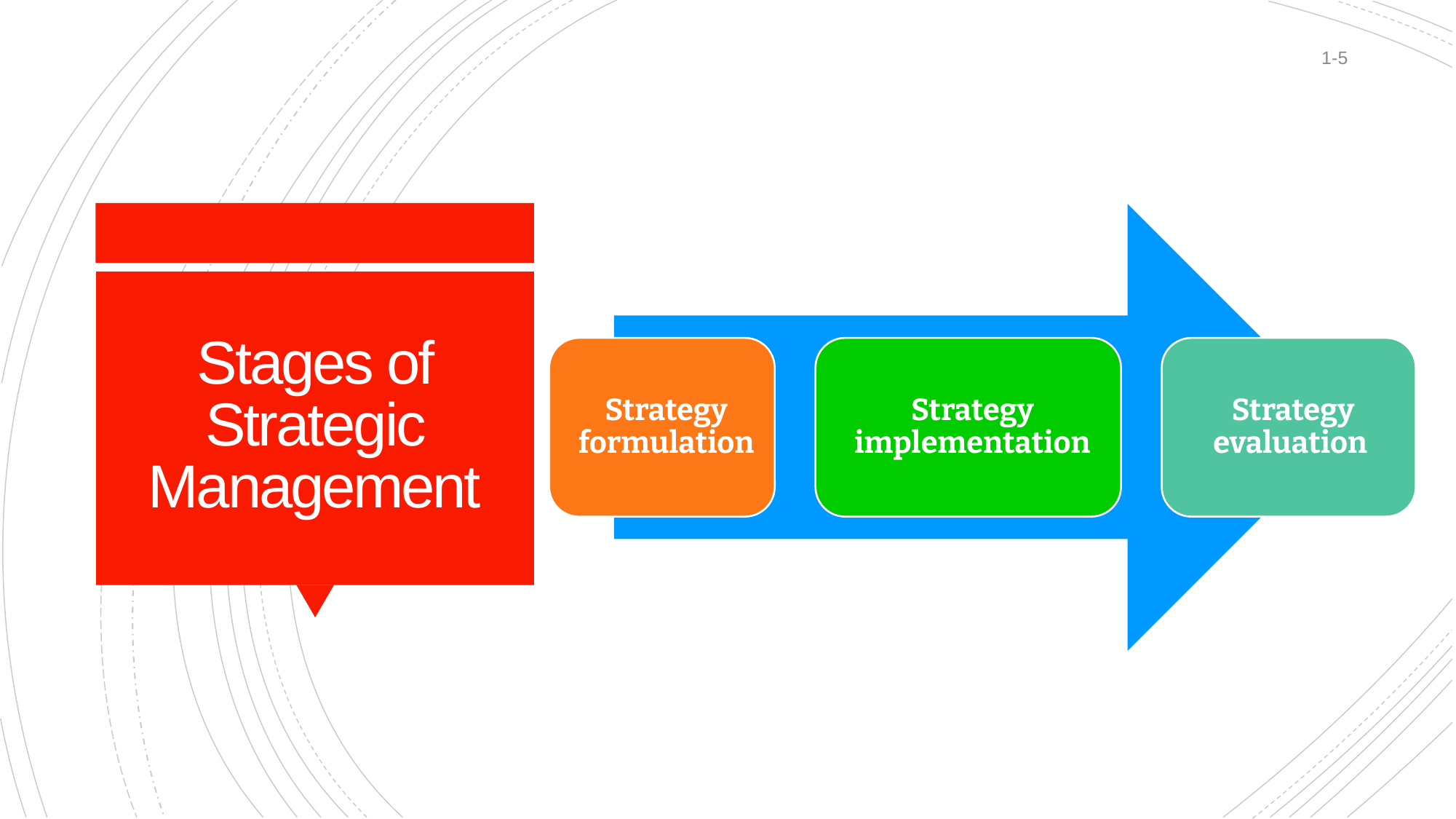

1-5
Strategy formulation
Strategy implementation
Strategy evaluation
# Stages of Strategic Management